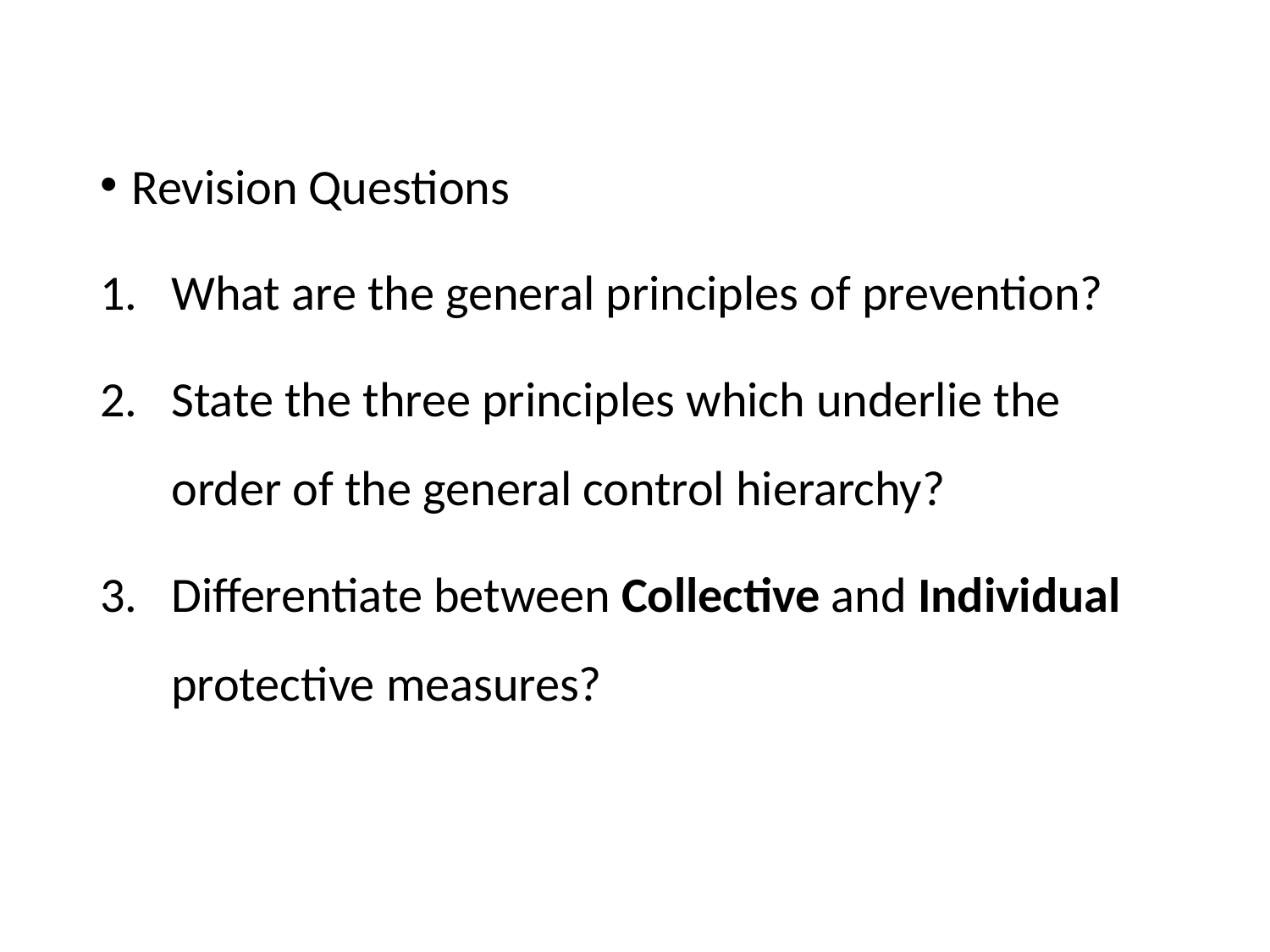

Revision Questions
What are the general principles of prevention?
State the three principles which underlie the order of the general control hierarchy?
Differentiate between Collective and Individual protective measures?